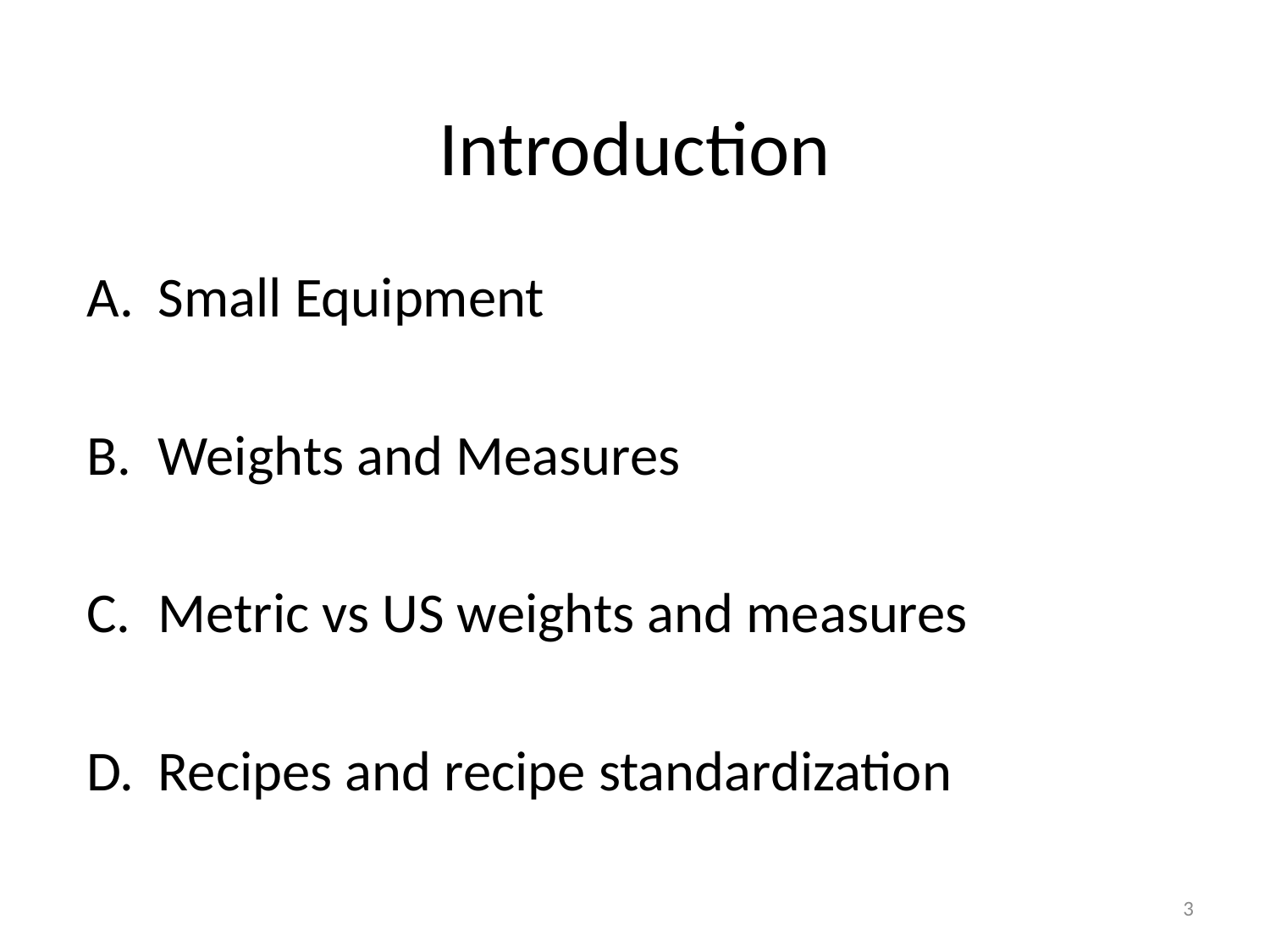

# Introduction
Small Equipment

Weights and Measures

Metric vs US weights and measures

Recipes and recipe standardization

3